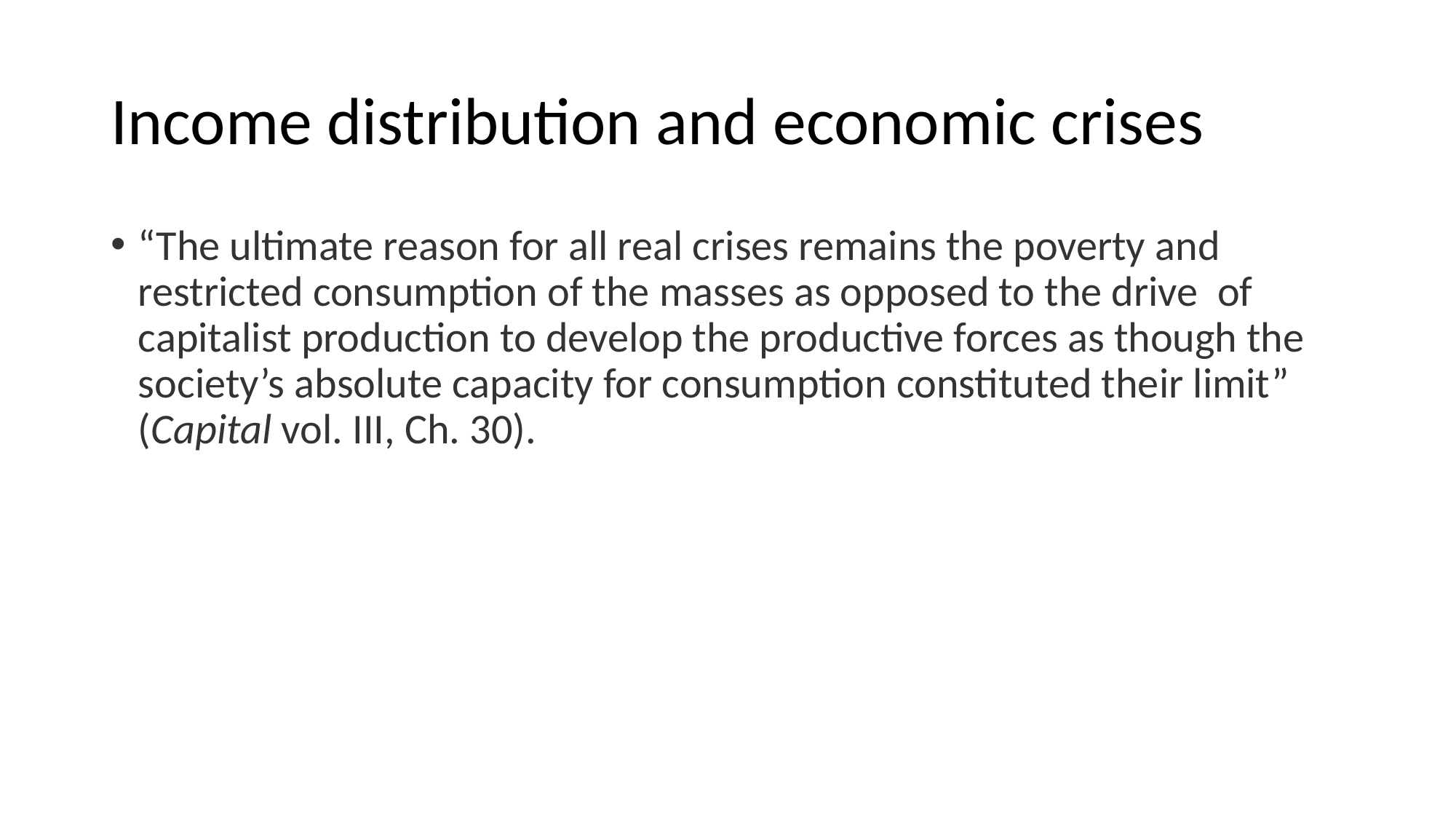

# Income distribution and economic crises
“The ultimate reason for all real crises remains the poverty and restricted consumption of the masses as opposed to the drive  of capitalist production to develop the productive forces as though the society’s absolute capacity for consumption constituted their limit” (Capital vol. III, Ch. 30).